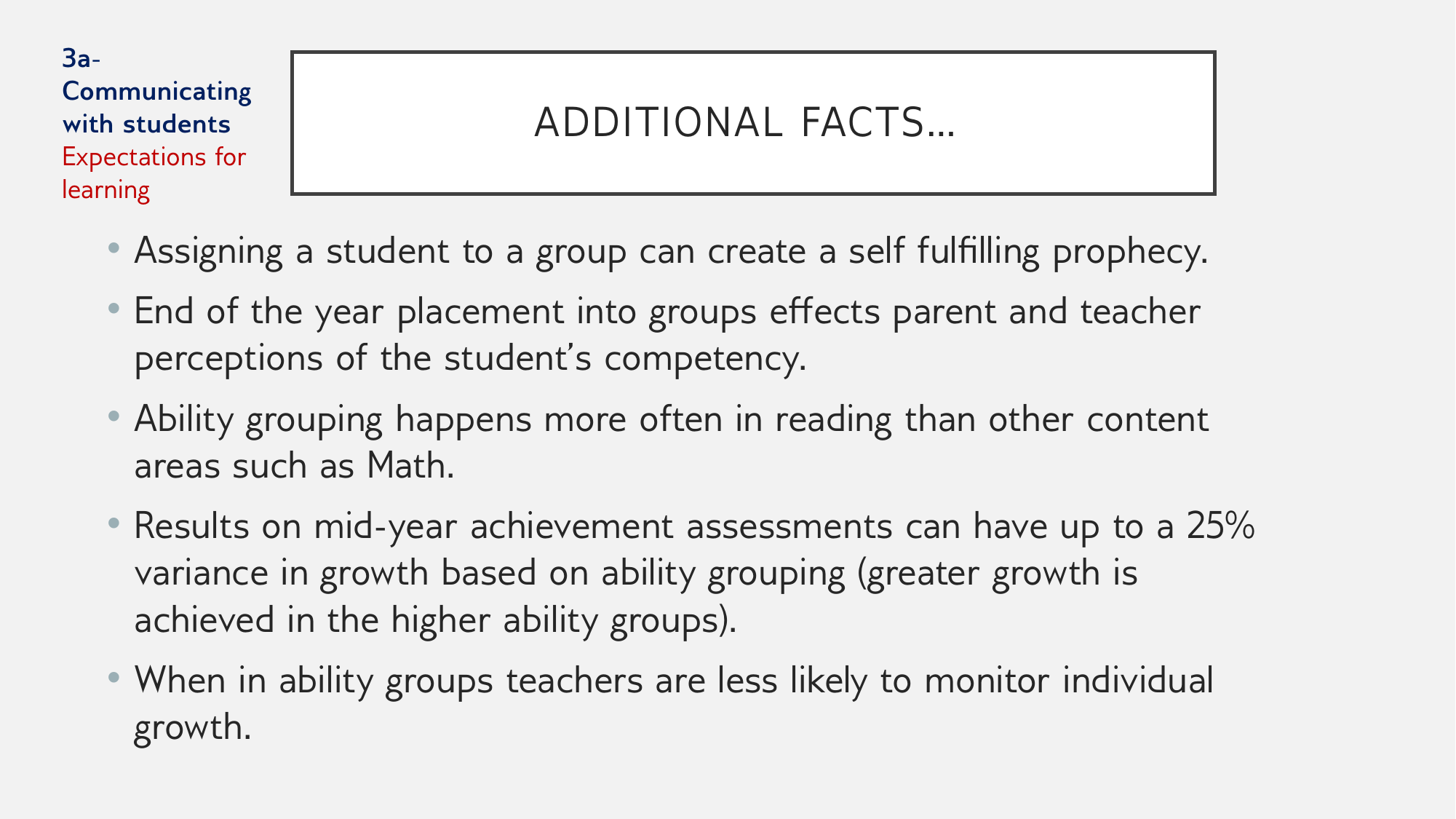

3a- Communicating with students  Expectations for learning
# Additional Facts…
Assigning a student to a group can create a self fulfilling prophecy.
End of the year placement into groups effects parent and teacher perceptions of the student’s competency.
Ability grouping happens more often in reading than other content areas such as Math.
Results on mid-year achievement assessments can have up to a 25% variance in growth based on ability grouping (greater growth is achieved in the higher ability groups).
When in ability groups teachers are less likely to monitor individual growth.